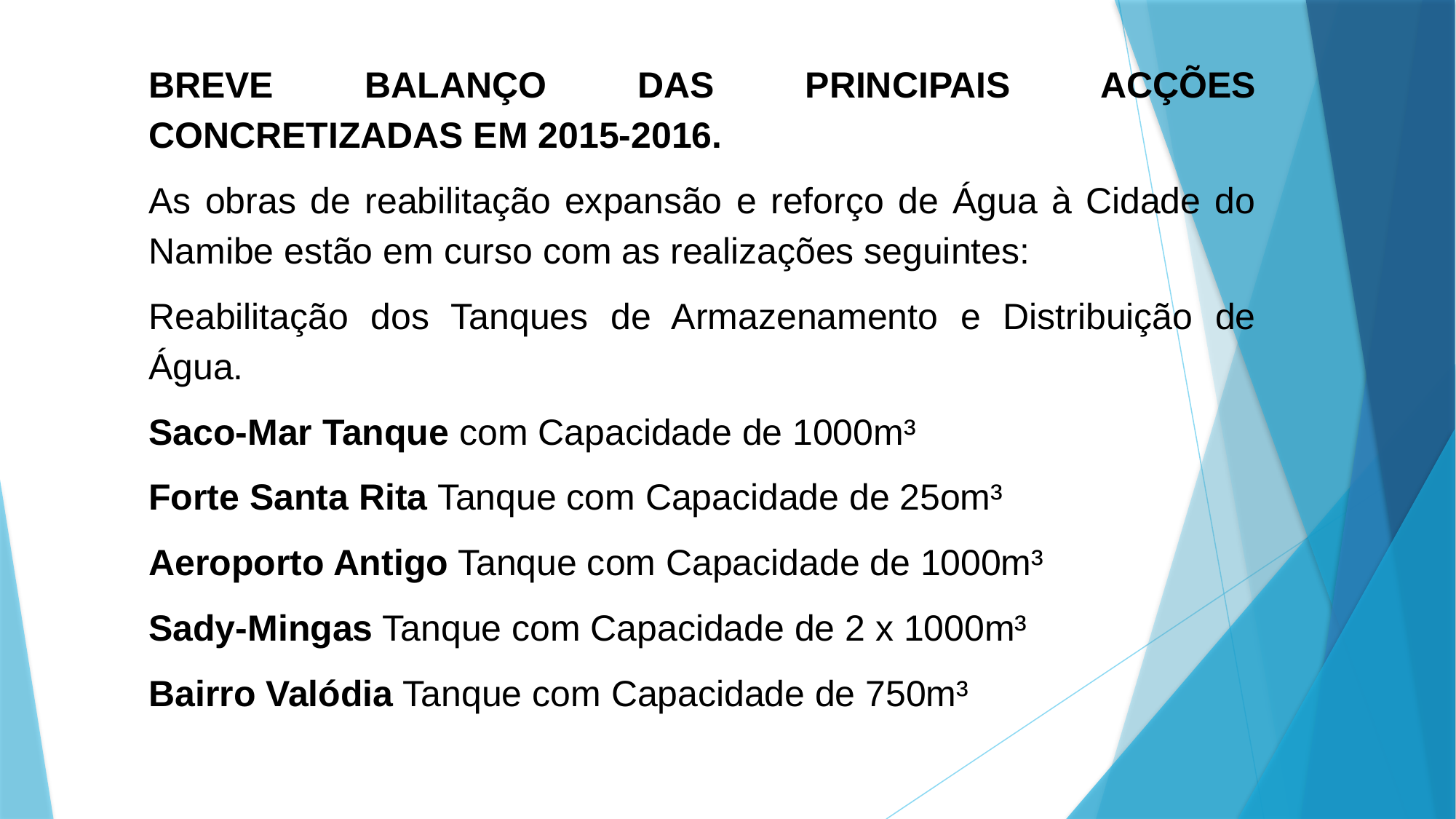

BREVE BALANÇO DAS PRINCIPAIS ACÇÕES CONCRETIZADAS EM 2015-2016.
As obras de reabilitação expansão e reforço de Água à Cidade do Namibe estão em curso com as realizações seguintes:
Reabilitação dos Tanques de Armazenamento e Distribuição de Água.
Saco-Mar Tanque com Capacidade de 1000m³
Forte Santa Rita Tanque com Capacidade de 25om³
Aeroporto Antigo Tanque com Capacidade de 1000m³
Sady-Mingas Tanque com Capacidade de 2 x 1000m³
Bairro Valódia Tanque com Capacidade de 750m³